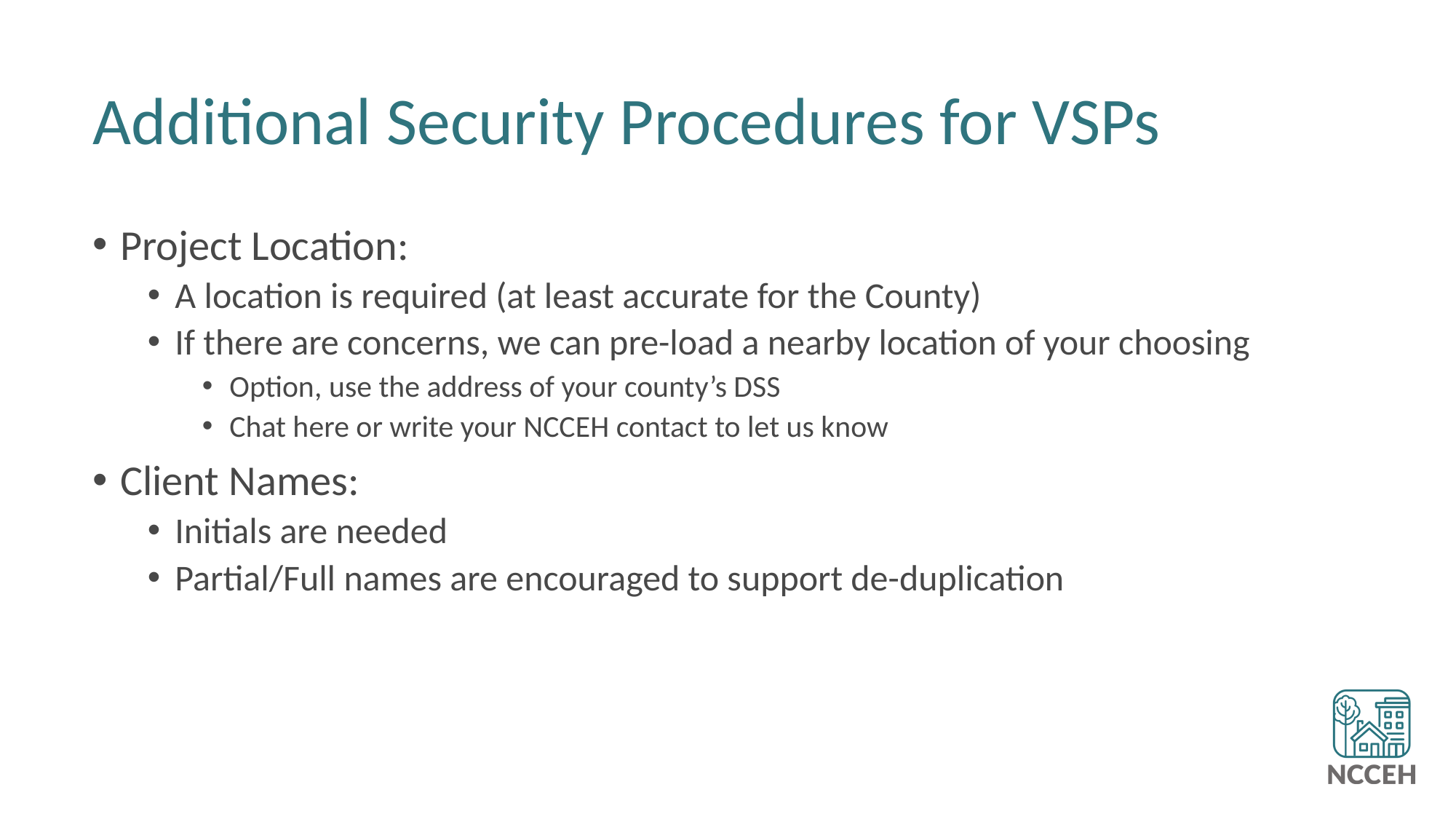

# Additional Security Procedures for VSPs
Project Location:
A location is required (at least accurate for the County)
If there are concerns, we can pre-load a nearby location of your choosing
Option, use the address of your county’s DSS
Chat here or write your NCCEH contact to let us know
Client Names:
Initials are needed
Partial/Full names are encouraged to support de-duplication